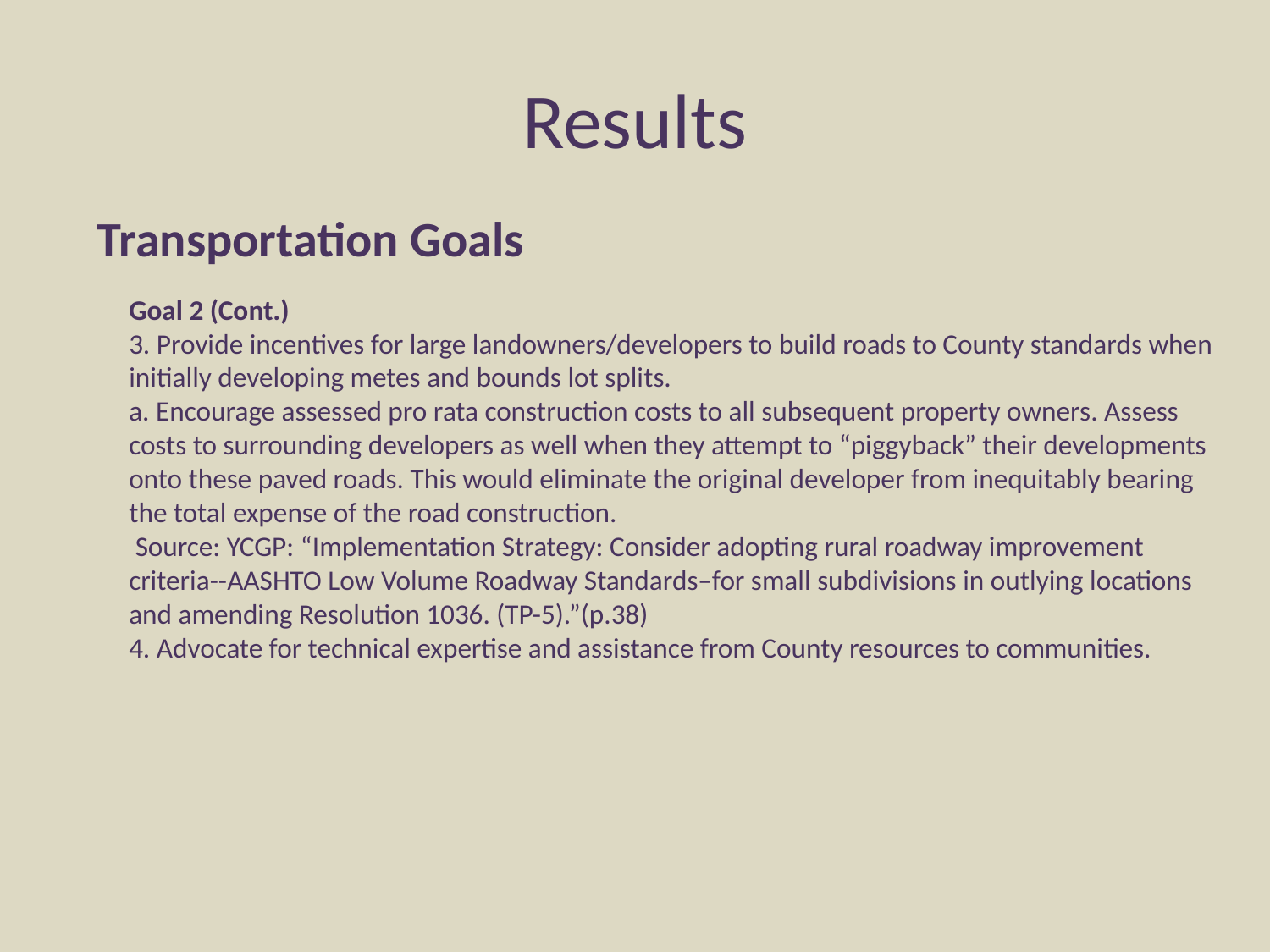

# Results
Transportation Goals
Goal 2 (Cont.)
3. Provide incentives for large landowners/developers to build roads to County standards when initially developing metes and bounds lot splits.
a. Encourage assessed pro rata construction costs to all subsequent property owners. Assess costs to surrounding developers as well when they attempt to “piggyback” their developments onto these paved roads. This would eliminate the original developer from inequitably bearing the total expense of the road construction.
 Source: YCGP: “Implementation Strategy: Consider adopting rural roadway improvement criteria--AASHTO Low Volume Roadway Standards–for small subdivisions in outlying locations and amending Resolution 1036. (TP-5).”(p.38)
4. Advocate for technical expertise and assistance from County resources to communities.